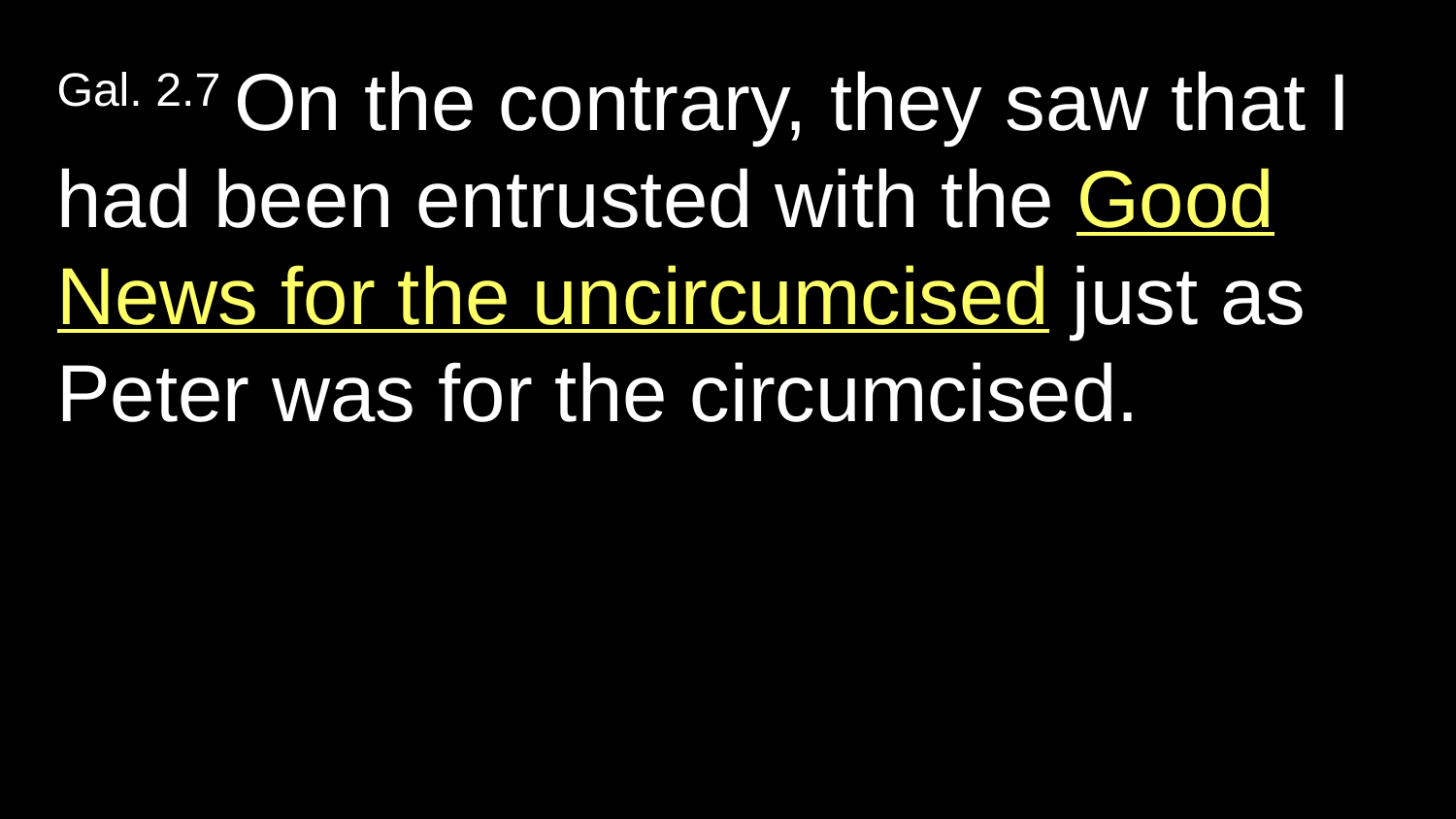

Gal. 2.7 On the contrary, they saw that I had been entrusted with the Good News for the uncircumcised just as Peter was for the circumcised.